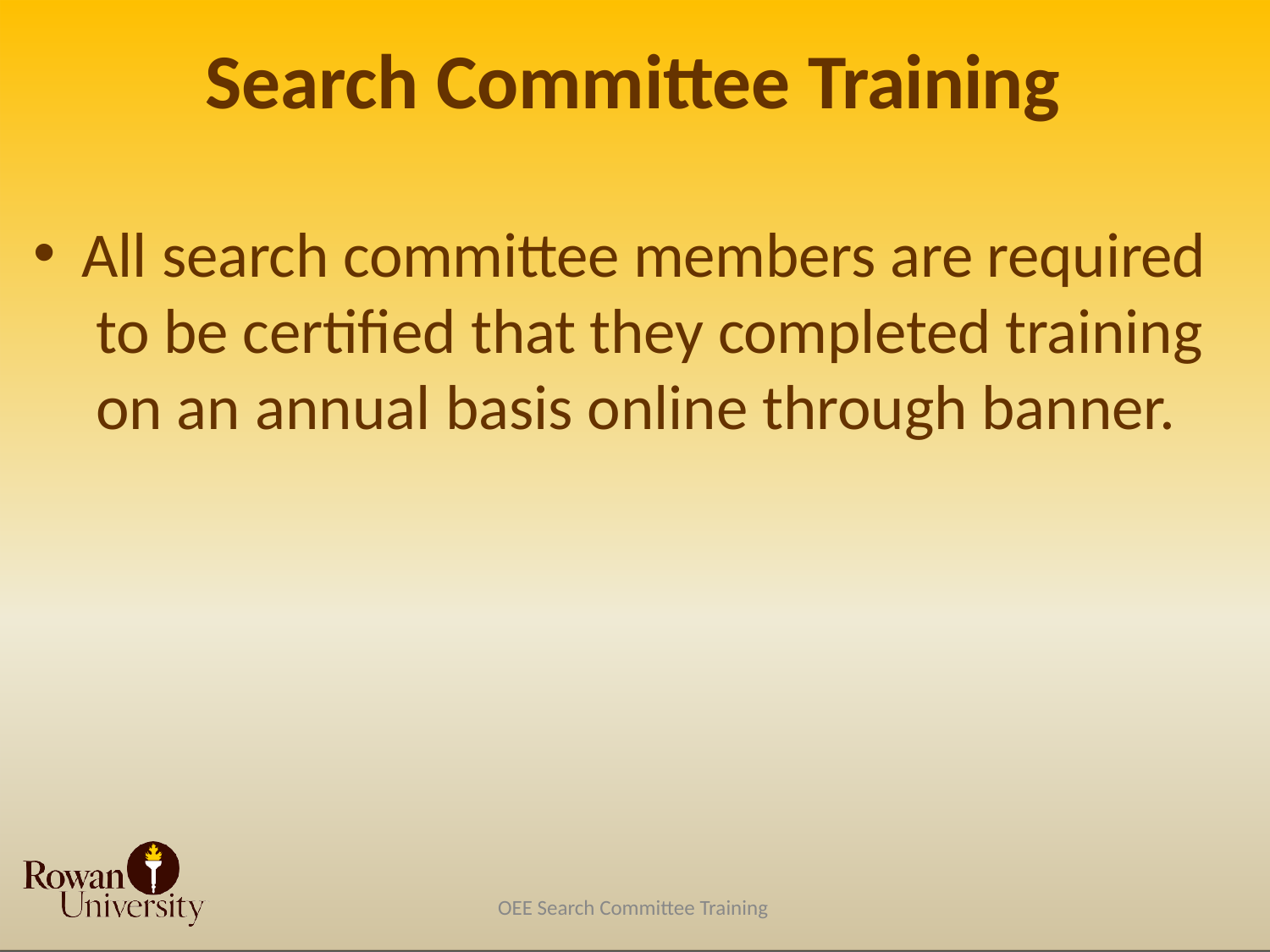

# Search Committee Training
All search committee members are required  to be certified that they completed training  on an annual basis online through banner.

OEE Search Committee Training